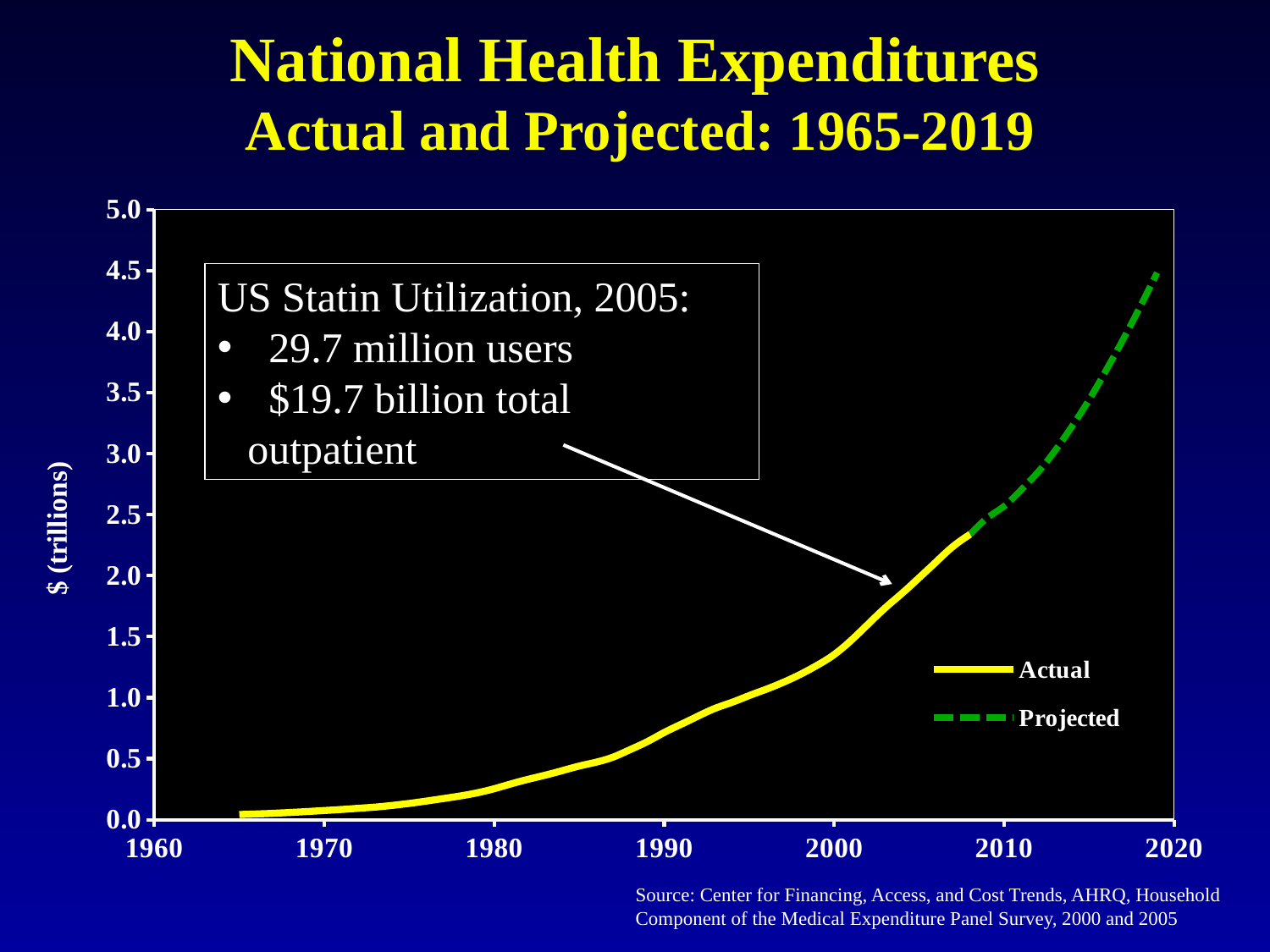

National Health Expenditures
 Actual and Projected: 1965-2019

### Chart

| Category | Actual | Projected |
|---|---|---|
US Statin Utilization, 2005:
  29.7 million users
  $19.7 billion total outpatient

Source: Center for Financing, Access, and Cost Trends, AHRQ, Household Component of the Medical Expenditure Panel Survey, 2000 and 2005